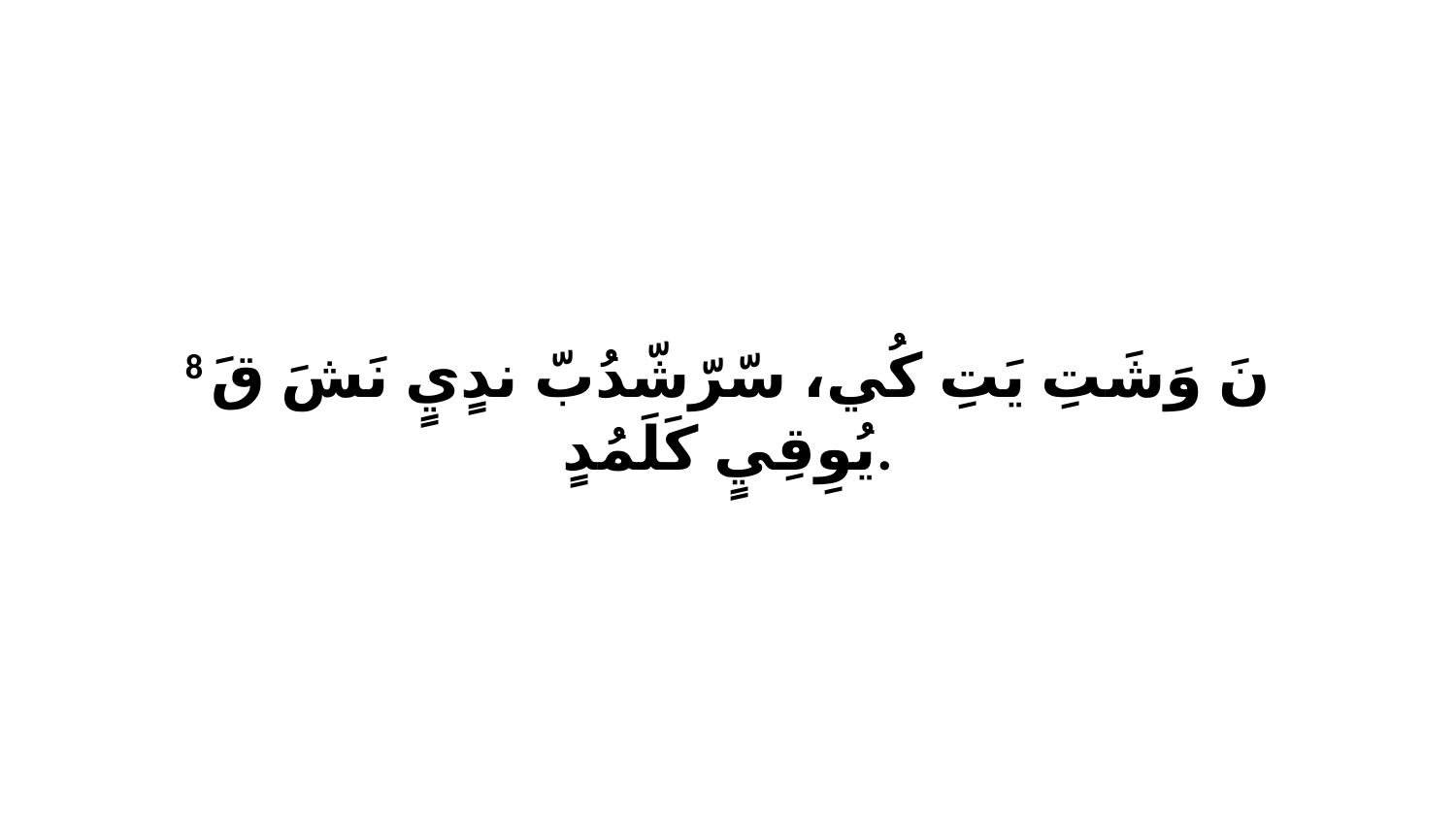

8 نَ وَشَتِ يَتِ كُي، سّرّشّدُبّ ندٍيٍ نَشَ قَ يُوِقِيٍ كَلَمُدٍ.